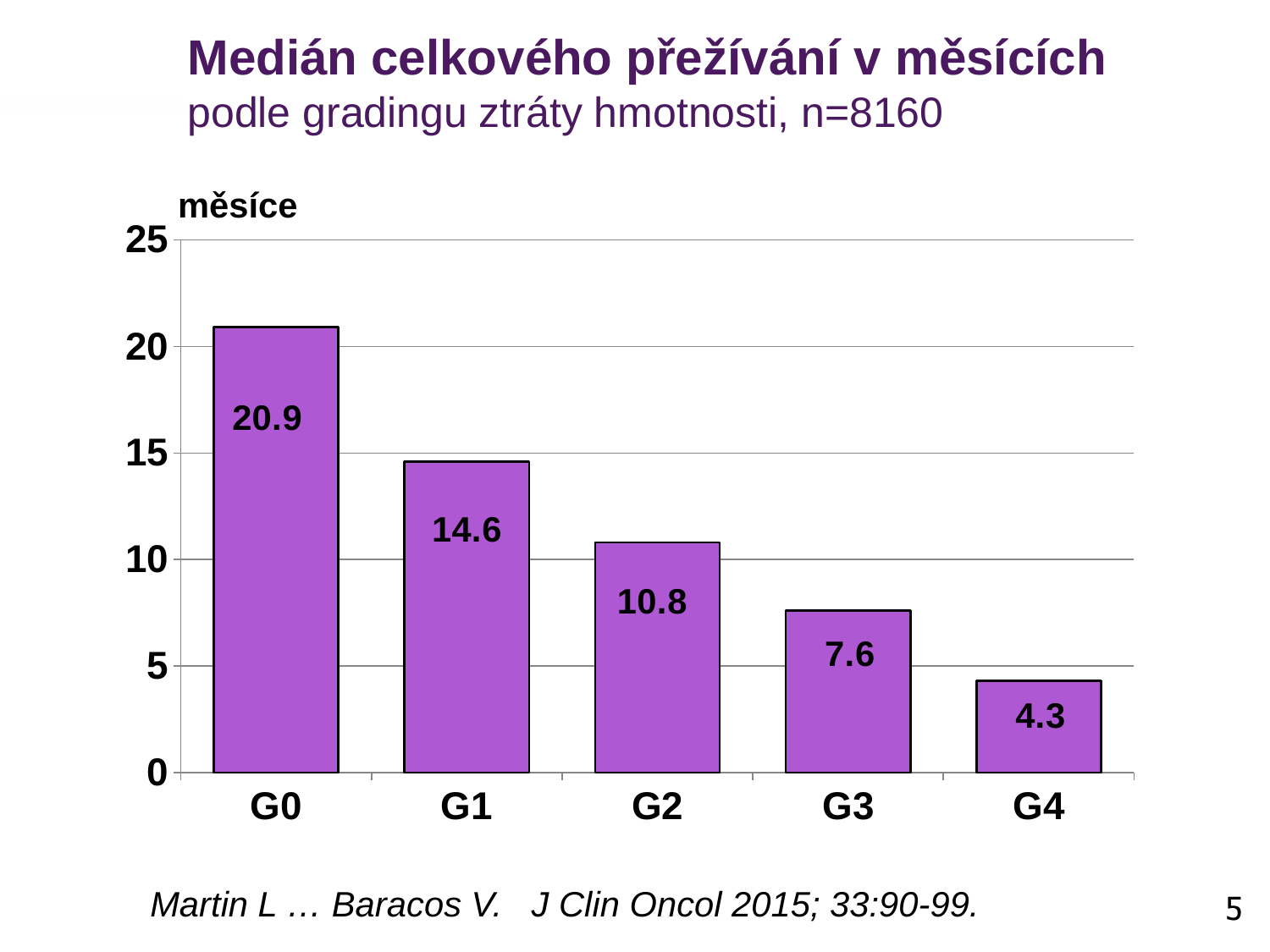

# Medián celkového přežívání v měsících podle gradingu ztráty hmotnosti, n=8160

měsíce

### Chart

| Category | OS |
|---|---|
| G0 | 20.9 |
| G1 | 14.6 |
| G2 | 10.8 |
| G3 | 7.6 |
| G4 | 4.3 |
Martin L … Baracos V.   J Clin Oncol 2015; 33:90-99.
5